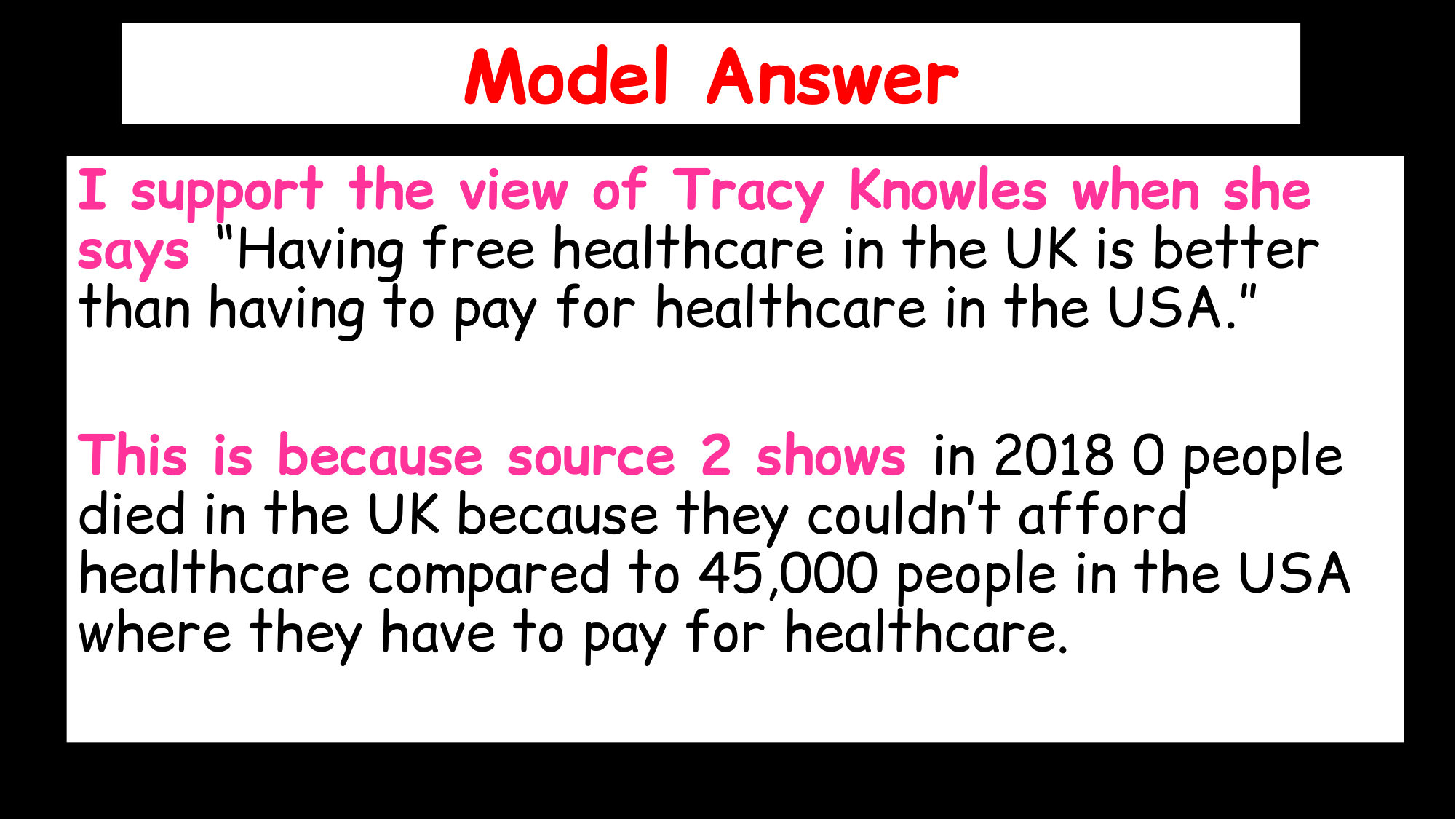

Model Answer
I support the view of Tracy Knowles when she says “Having free healthcare in the UK is better than having to pay for healthcare in the USA.”

This is because source 2 shows in 2018 0 people died in the UK because they couldn’t afford healthcare compared to 45,000 people in the USA where they have to pay for healthcare.